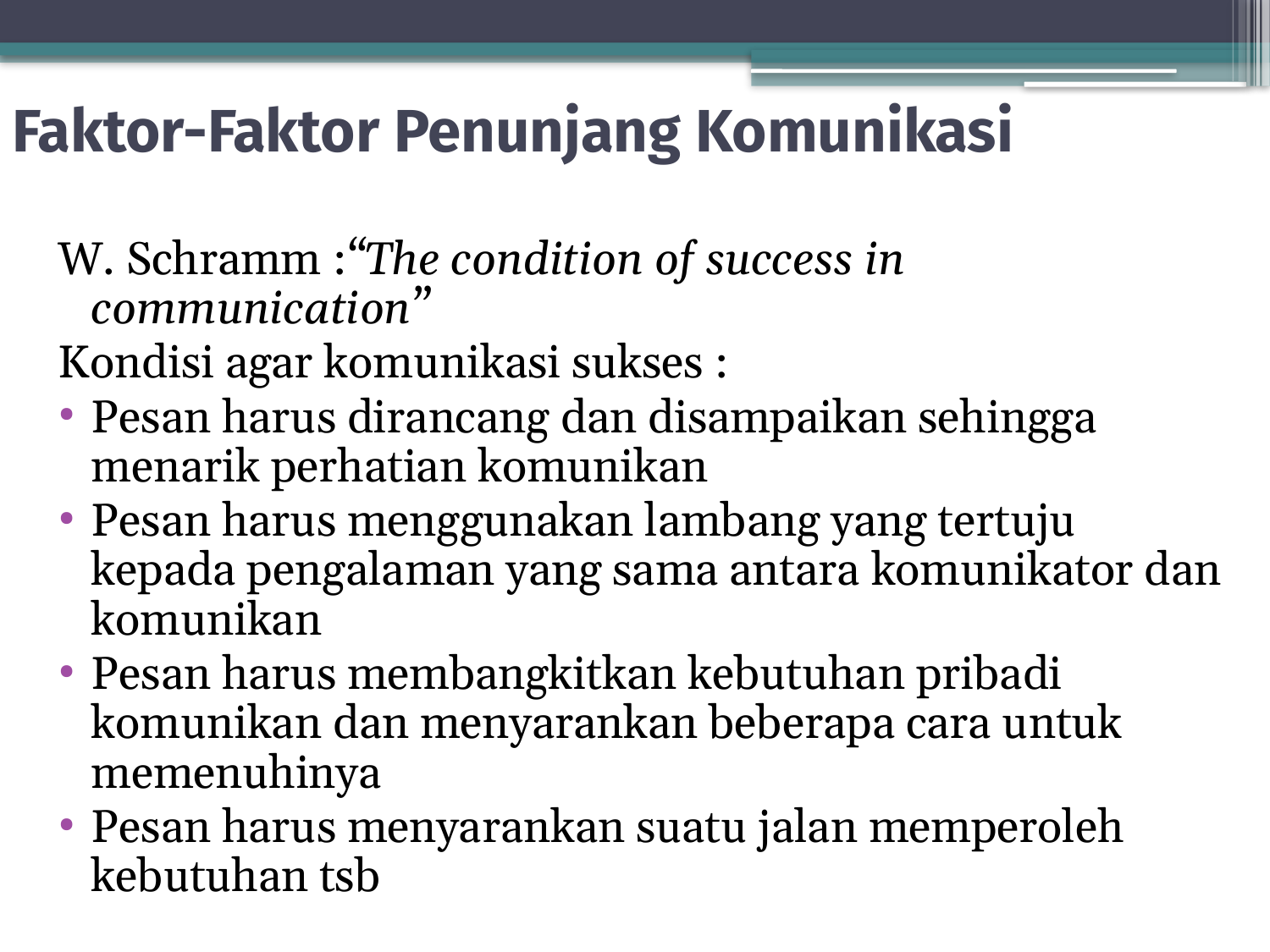

# Faktor-Faktor Penunjang Komunikasi
W. Schramm :“The condition of success in communication”
Kondisi agar komunikasi sukses :
Pesan harus dirancang dan disampaikan sehingga menarik perhatian komunikan
Pesan harus menggunakan lambang yang tertuju kepada pengalaman yang sama antara komunikator dan komunikan
Pesan harus membangkitkan kebutuhan pribadi komunikan dan menyarankan beberapa cara untuk memenuhinya
Pesan harus menyarankan suatu jalan memperoleh kebutuhan tsb